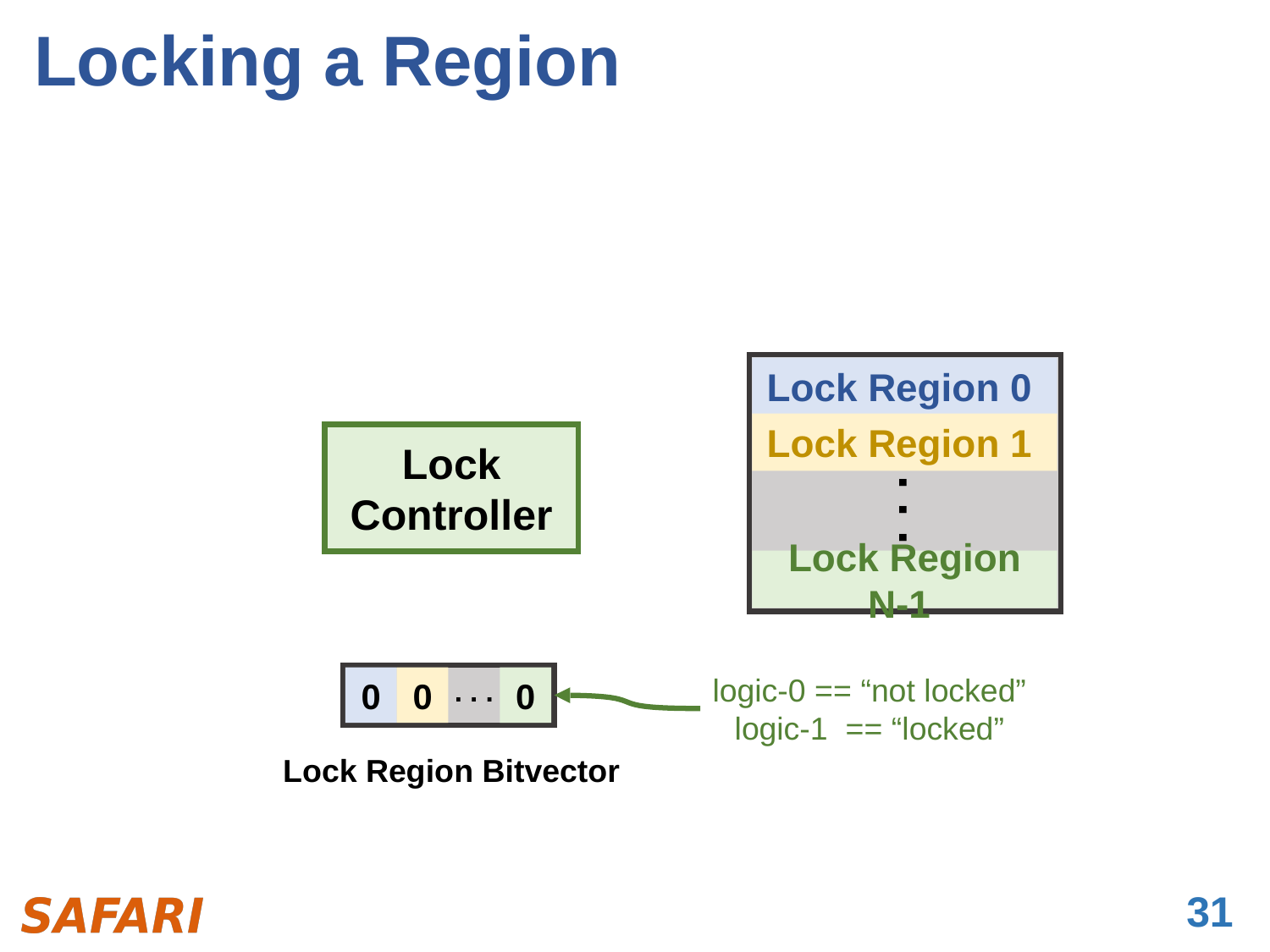

# Locking a Region

Lock Region 0
Lock Region 1
Lock Controller
. . .
Lock Region N-1
logic-0 == “not locked”
logic-1  == “locked”

0
0
0
. . .
Lock Region Bitvector
31